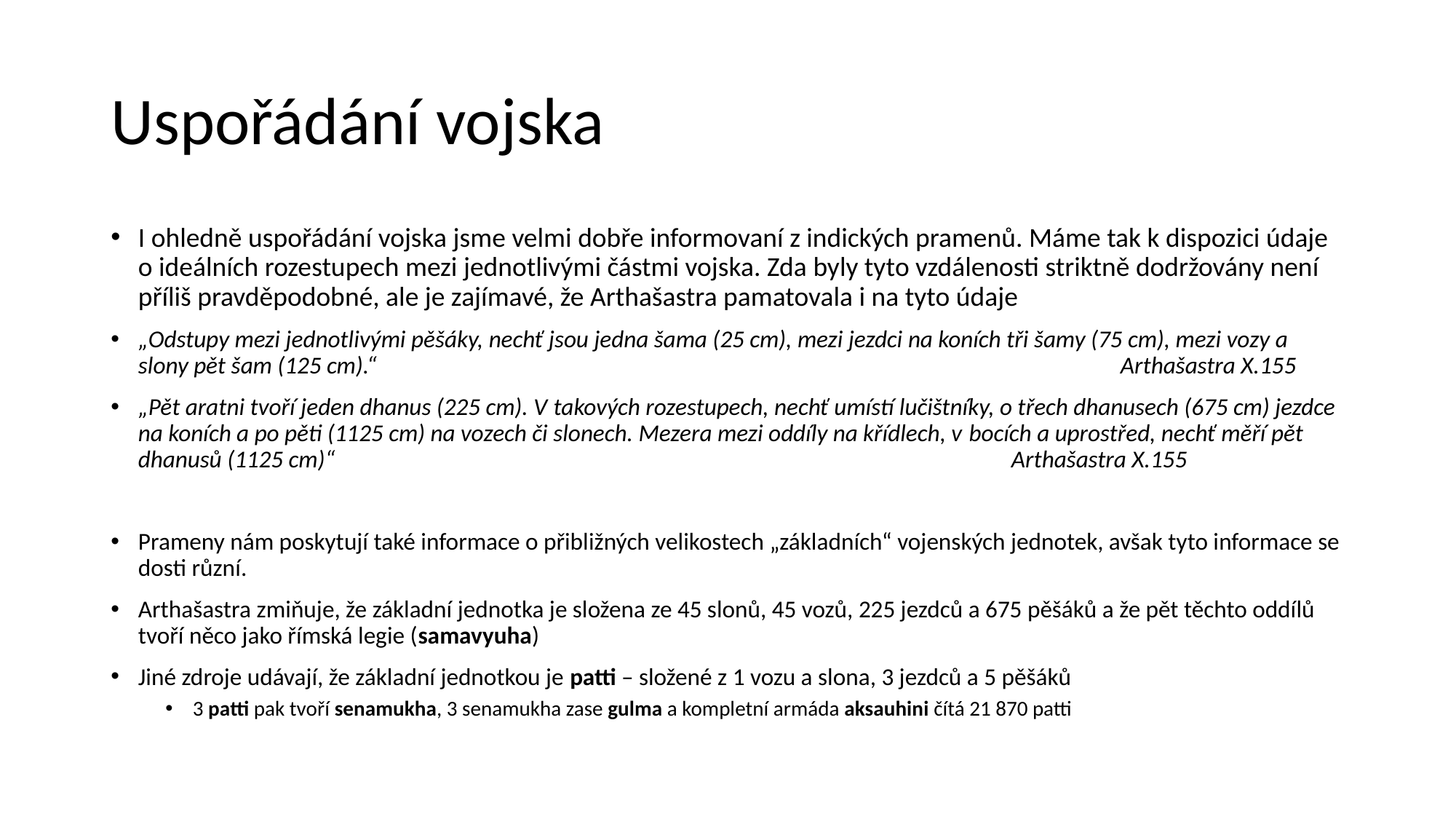

# Uspořádání vojska
I ohledně uspořádání vojska jsme velmi dobře informovaní z indických pramenů. Máme tak k dispozici údaje o ideálních rozestupech mezi jednotlivými částmi vojska. Zda byly tyto vzdálenosti striktně dodržovány není příliš pravděpodobné, ale je zajímavé, že Arthašastra pamatovala i na tyto údaje
„Odstupy mezi jednotlivými pěšáky, nechť jsou jedna šama (25 cm), mezi jezdci na koních tři šamy (75 cm), mezi vozy a slony pět šam (125 cm).“ 							Arthašastra X.155
„Pět aratni tvoří jeden dhanus (225 cm). V takových rozestupech, nechť umístí lučištníky, o třech dhanusech (675 cm) jezdce na koních a po pěti (1125 cm) na vozech či slonech. Mezera mezi oddíly na křídlech, v bocích a uprostřed, nechť měří pět dhanusů (1125 cm)“ 							Arthašastra X.155

Prameny nám poskytují také informace o přibližných velikostech „základních“ vojenských jednotek, avšak tyto informace se dosti různí.
Arthašastra zmiňuje, že základní jednotka je složena ze 45 slonů, 45 vozů, 225 jezdců a 675 pěšáků a že pět těchto oddílů tvoří něco jako římská legie (samavyuha)
Jiné zdroje udávají, že základní jednotkou je patti – složené z 1 vozu a slona, 3 jezdců a 5 pěšáků
3 patti pak tvoří senamukha, 3 senamukha zase gulma a kompletní armáda aksauhini čítá 21 870 patti